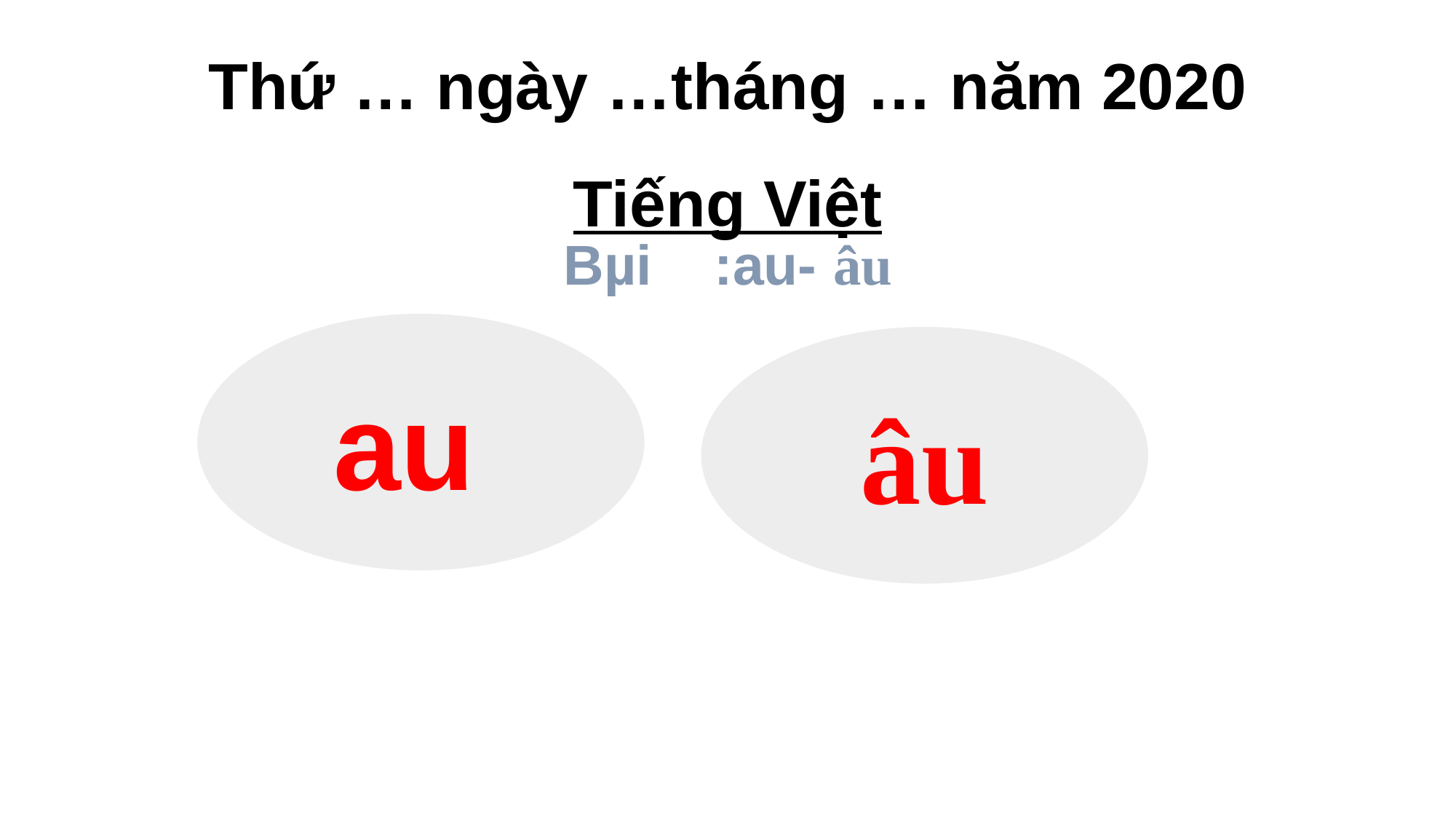

# Thứ … ngày …tháng … năm 2020
Tiếng Việt
Bµi    :au- âu
au
âu